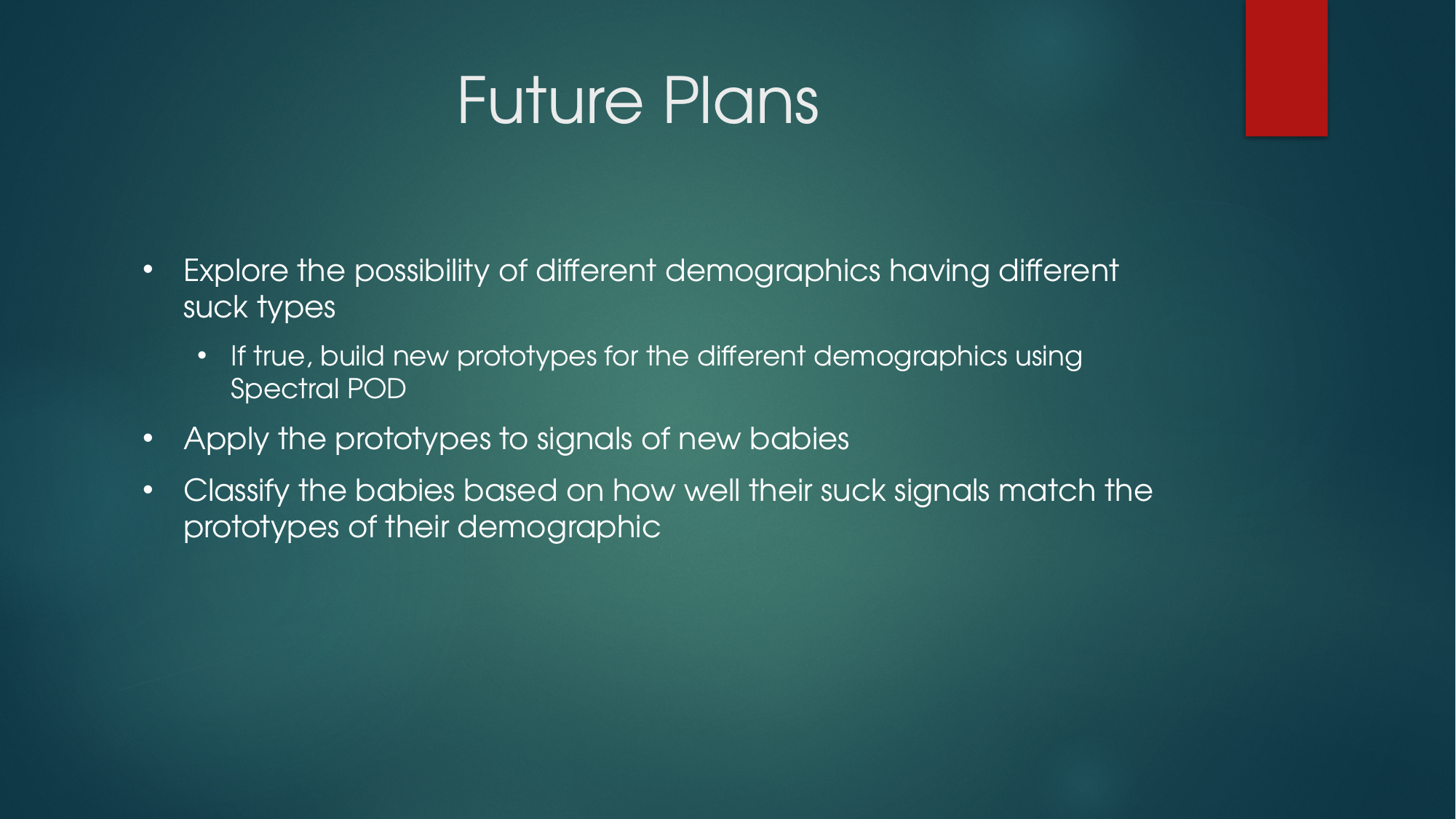

# Future Plans
Explore the possibility of different demographics having different suck types
If true, build new prototypes for the different demographics using Spectral POD
Apply the prototypes to signals of new babies
Classify the babies based on how well their suck signals match the prototypes of their demographic